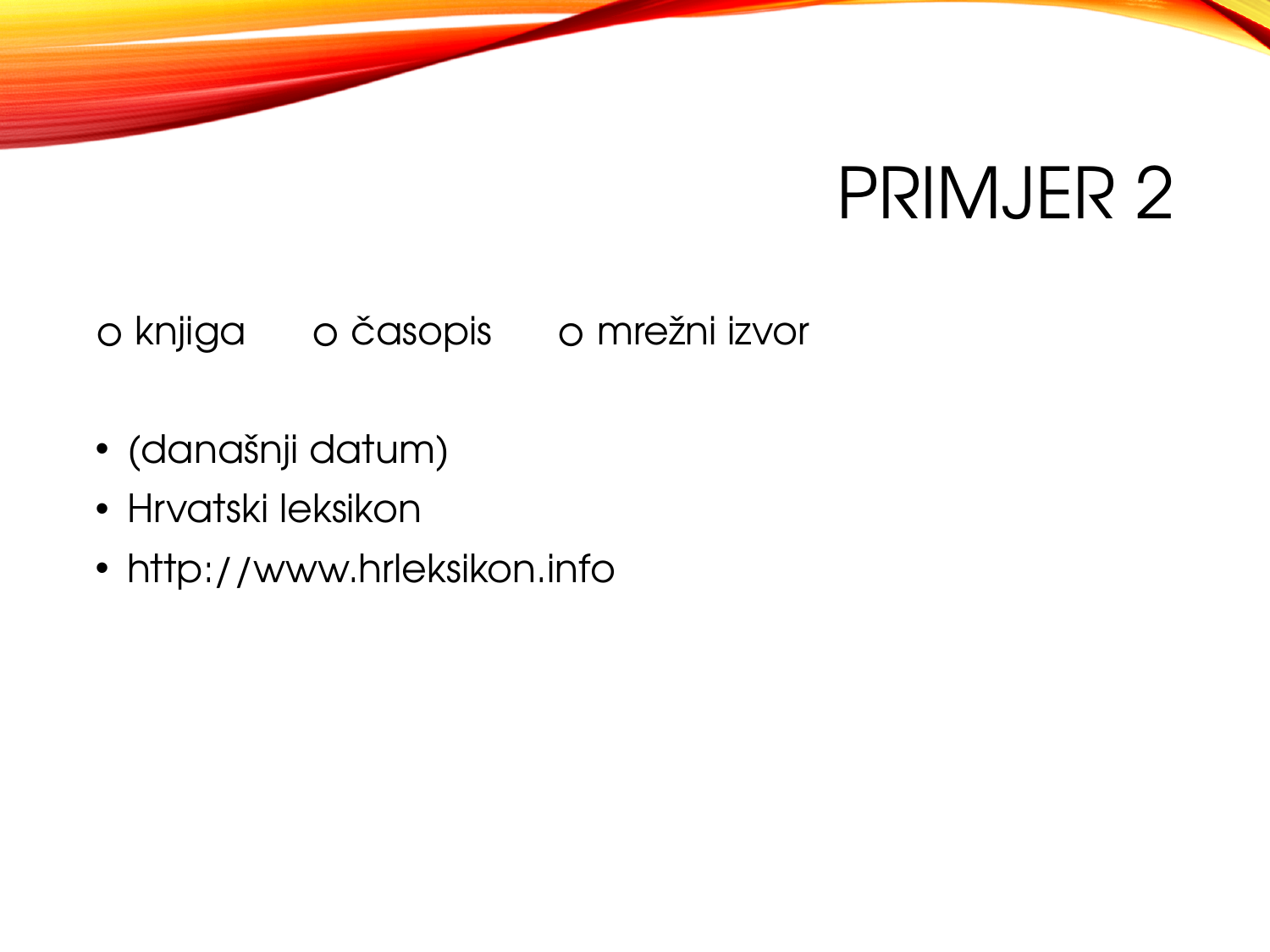

# Primjer 2
○ knjiga      ○ časopis      ○ mrežni izvor

(današnji datum)
Hrvatski leksikon
http://www.hrleksikon.info